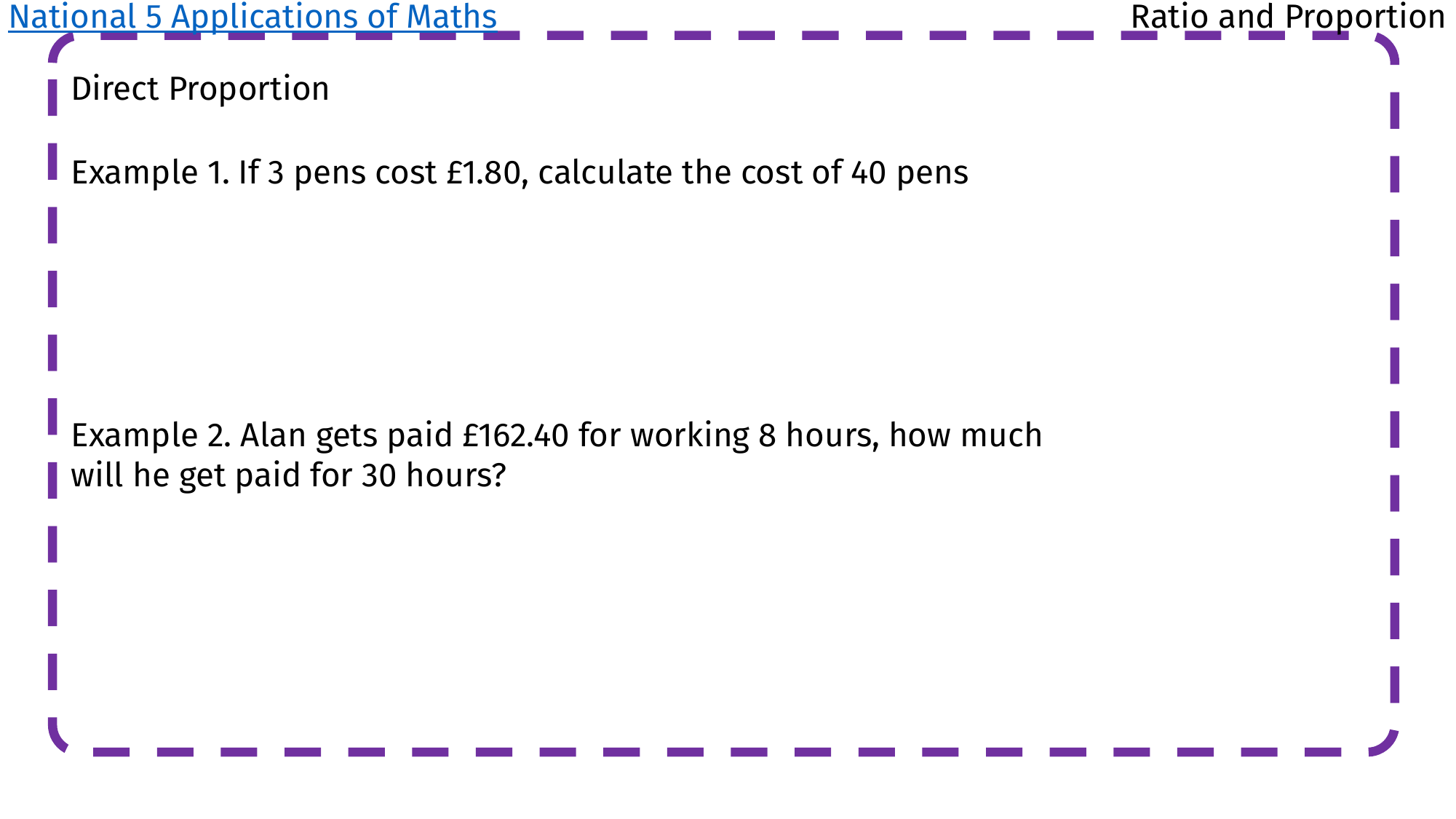

National 5 Applications of Maths
Ratio and Proportion

Direct Proportion

Example 1. If 3 pens cost £1.80, calculate the cost of 40 pens

Example 2. Alan gets paid £162.40 for working 8 hours, how much will he get paid for 30 hours?